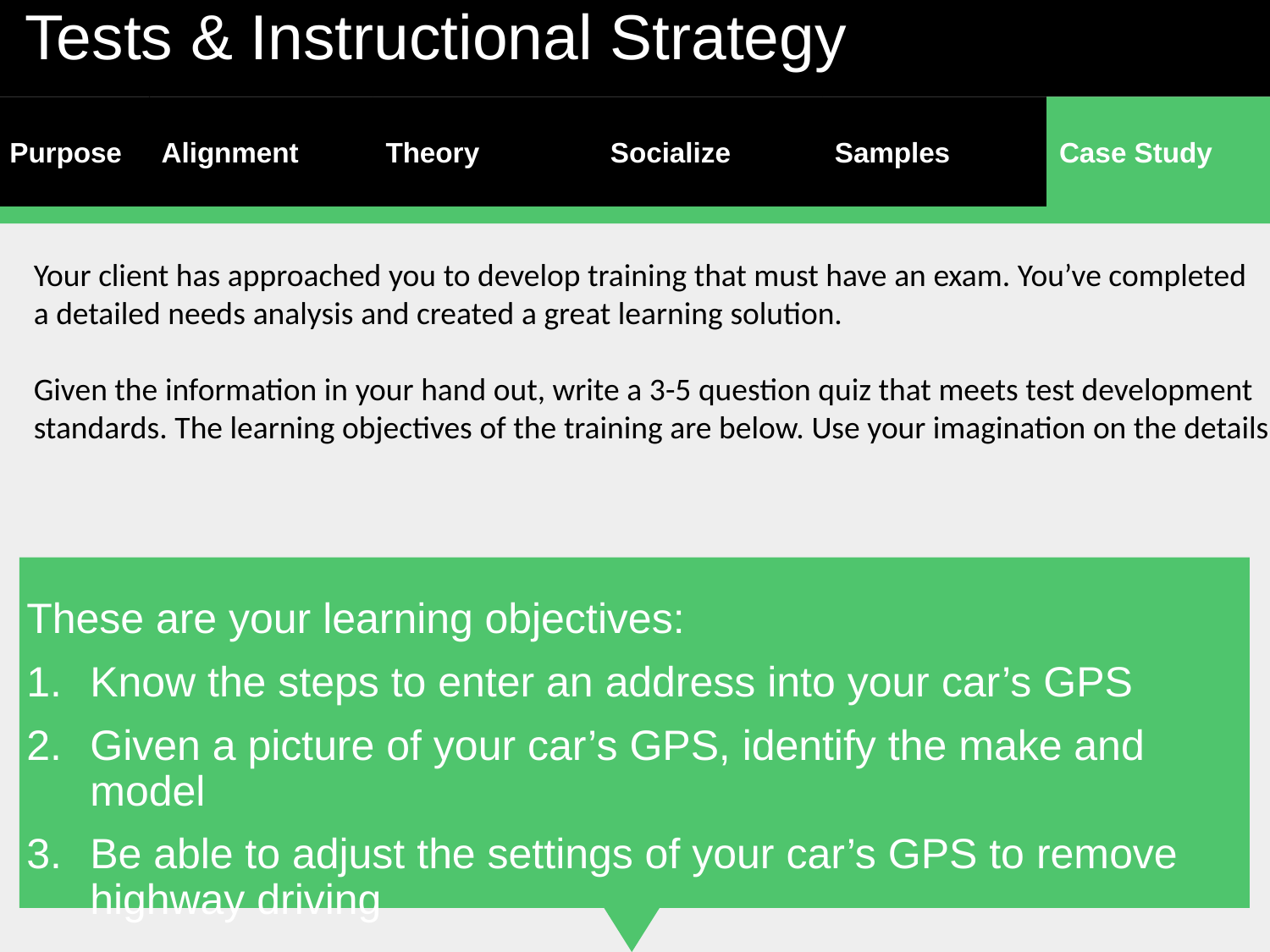

Your client has approached you to develop training that must have an exam. You’ve completed
a detailed needs analysis and created a great learning solution.

Given the information in your hand out, write a 3-5 question quiz that meets test development
standards. The learning objectives of the training are below. Use your imagination on the details.
These are your learning objectives:
Know the steps to enter an address into your car’s GPS
Given a picture of your car’s GPS, identify the make and model
Be able to adjust the settings of your car’s GPS to remove highway driving